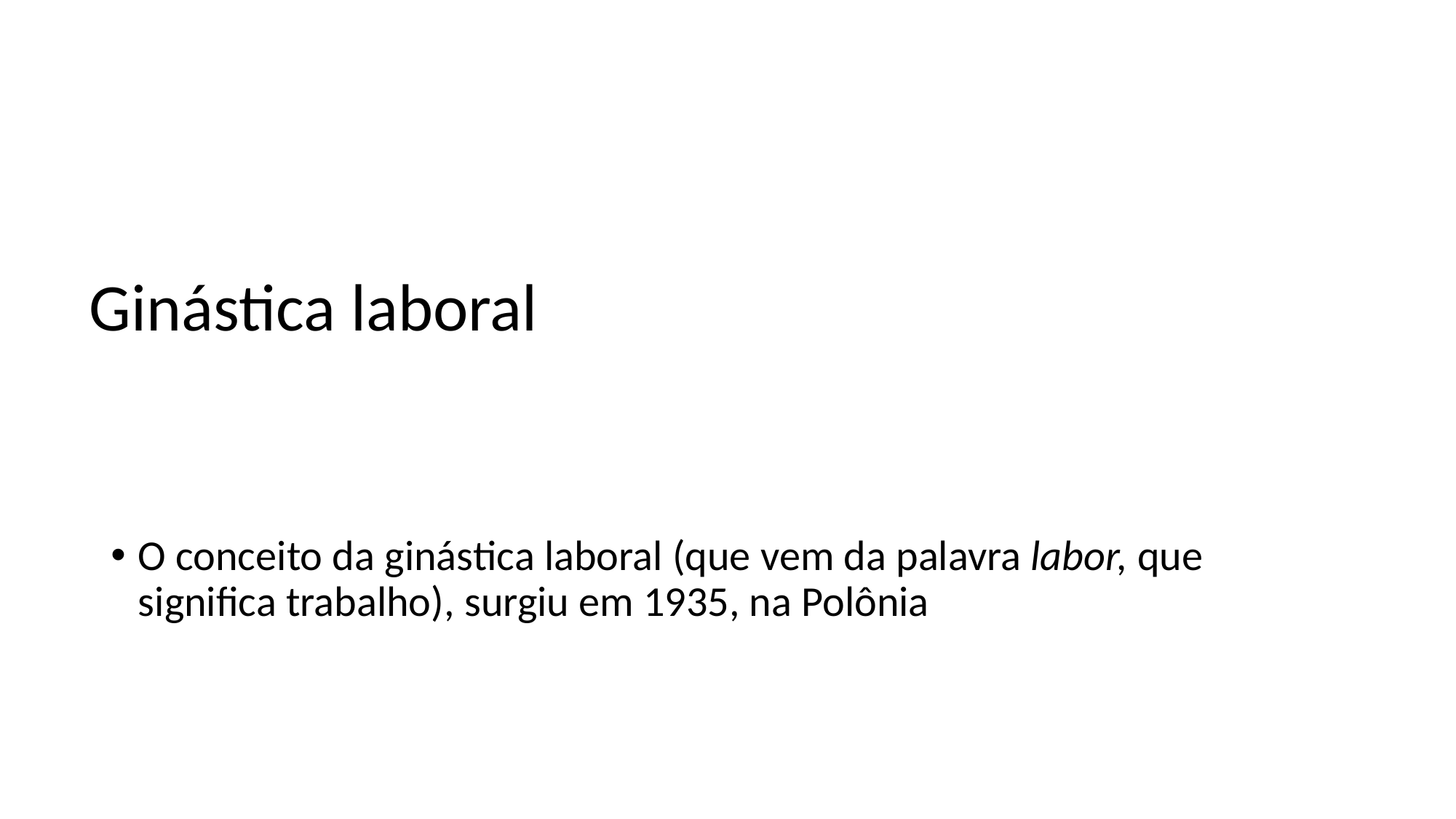

O conceito da ginástica laboral (que vem da palavra labor, que significa trabalho), surgiu em 1935, na Polônia
# Ginástica laboral